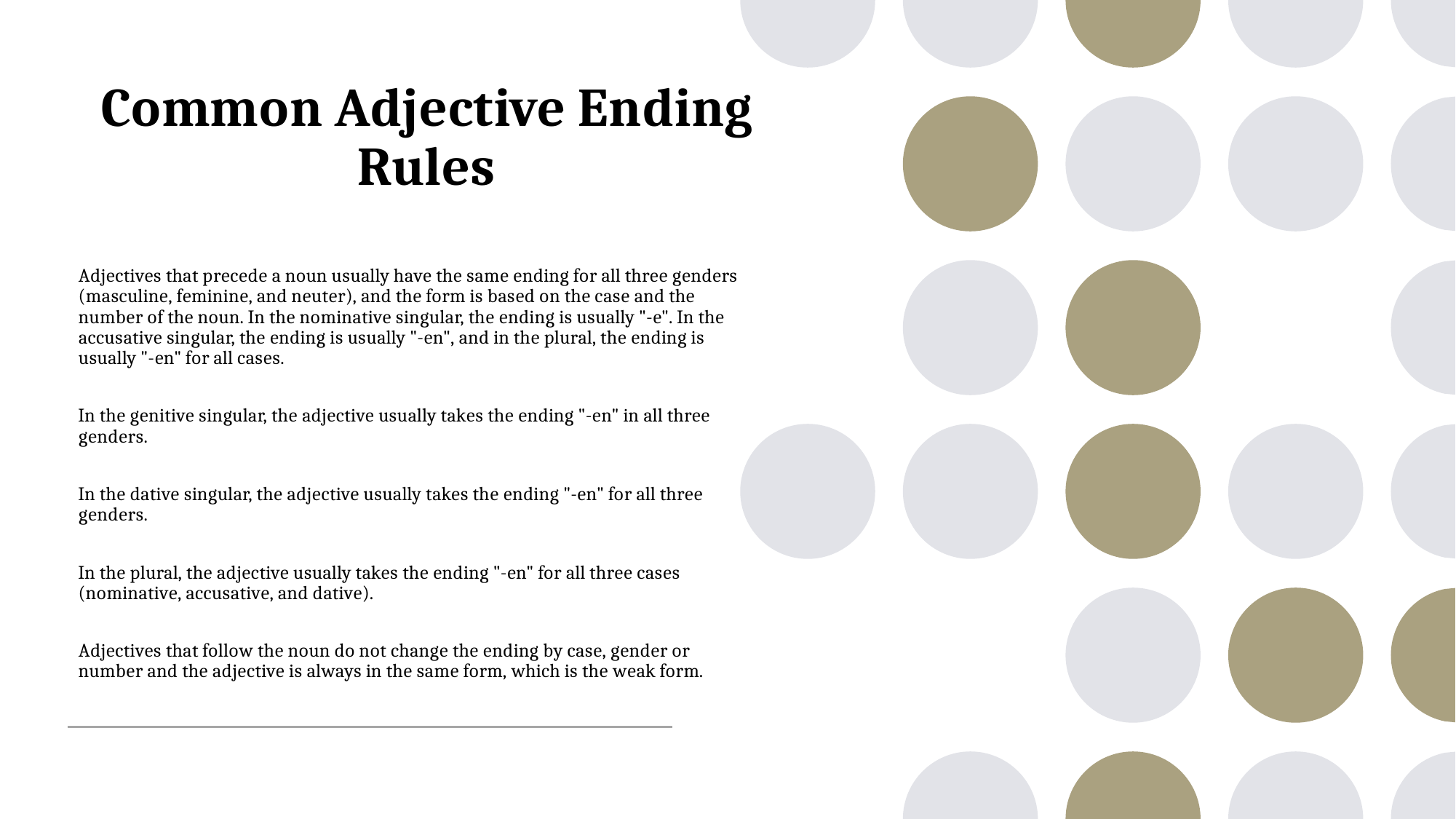

# Common Adjective Ending Rules
Adjectives that precede a noun usually have the same ending for all three genders (masculine, feminine, and neuter), and the form is based on the case and the number of the noun. In the nominative singular, the ending is usually "-e". In the accusative singular, the ending is usually "-en", and in the plural, the ending is usually "-en" for all cases.

In the genitive singular, the adjective usually takes the ending "-en" in all three genders.

In the dative singular, the adjective usually takes the ending "-en" for all three genders.

In the plural, the adjective usually takes the ending "-en" for all three cases (nominative, accusative, and dative).

Adjectives that follow the noun do not change the ending by case, gender or number and the adjective is always in the same form, which is the weak form.